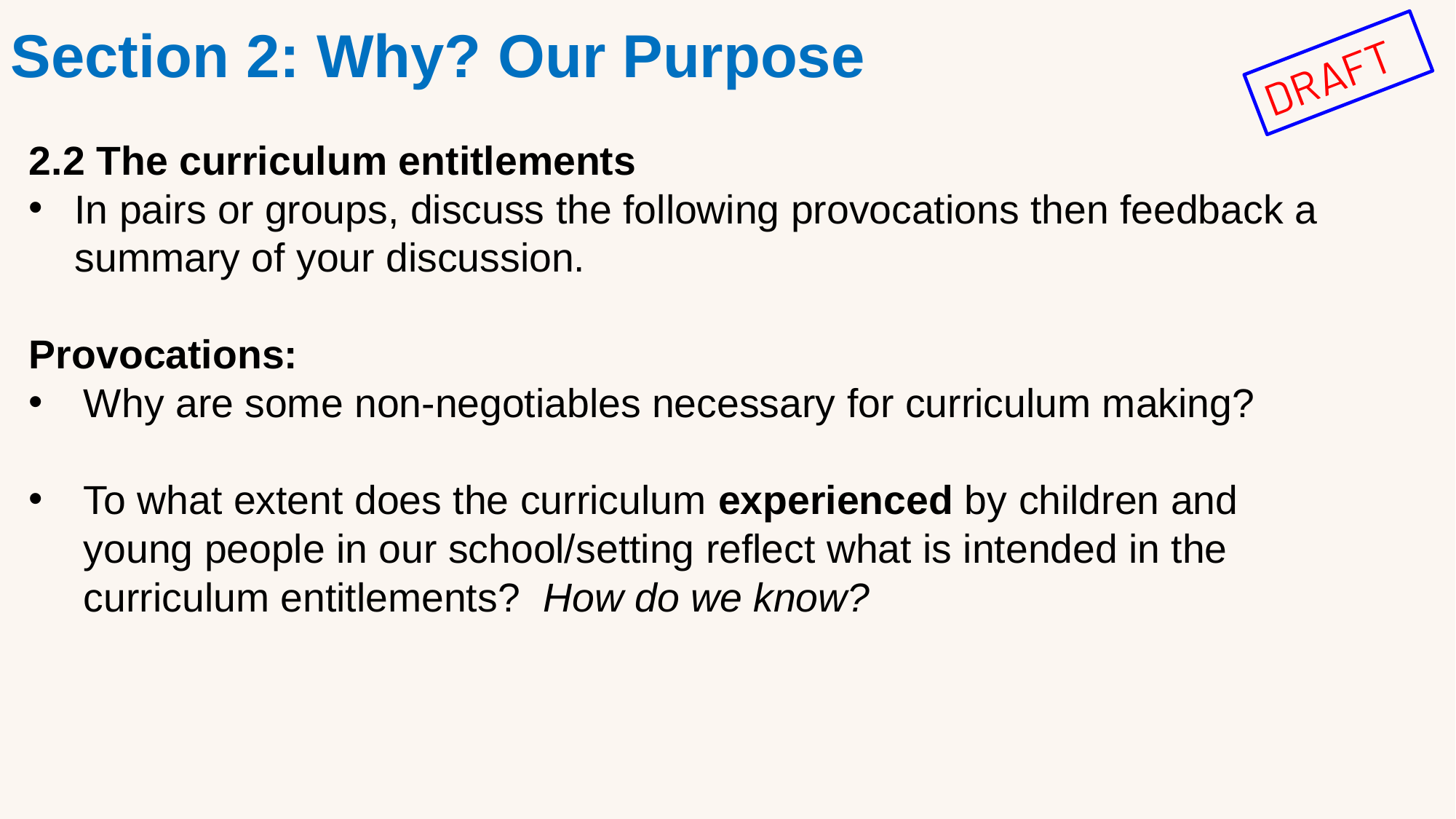

Section 2: Why? Our Purpose
2.2 The curriculum entitlements
In pairs or groups, discuss the following provocations then feedback a summary of your discussion.

Provocations:
Why are some non-negotiables necessary for curriculum making?

To what extent does the curriculum experienced by children and young people in our school/setting reflect what is intended in the curriculum entitlements?  How do we know?